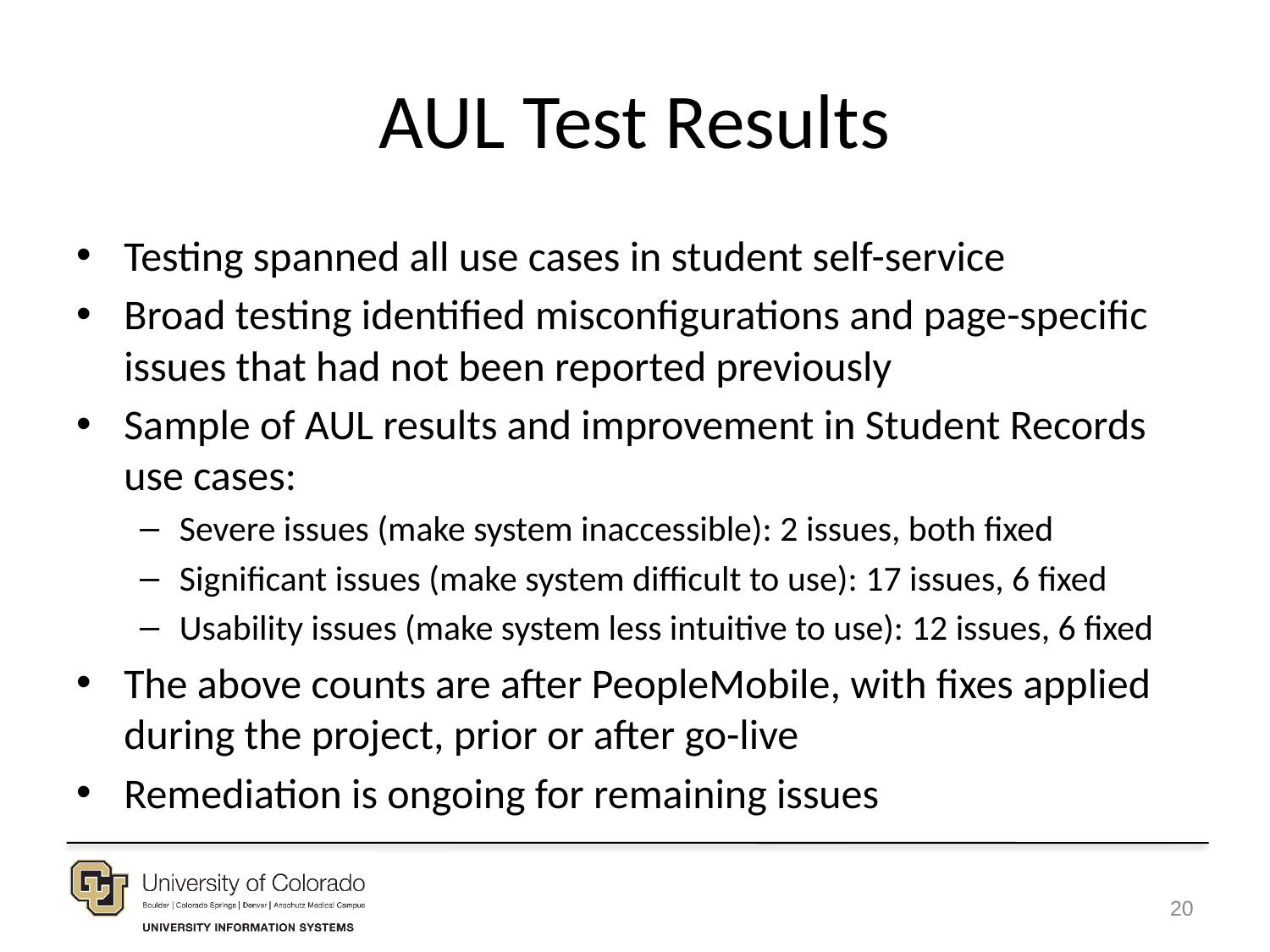

# AUL Test Results
Testing spanned all use cases in student self-service
Broad testing identified misconfigurations and page-specific issues that had not been reported previously
Sample of AUL results and improvement in Student Records use cases:
Severe issues (make system inaccessible): 2 issues, both fixed
Significant issues (make system difficult to use): 17 issues, 6 fixed
Usability issues (make system less intuitive to use): 12 issues, 6 fixed
The above counts are after PeopleMobile, with fixes applied during the project, prior or after go-live
Remediation is ongoing for remaining issues
20